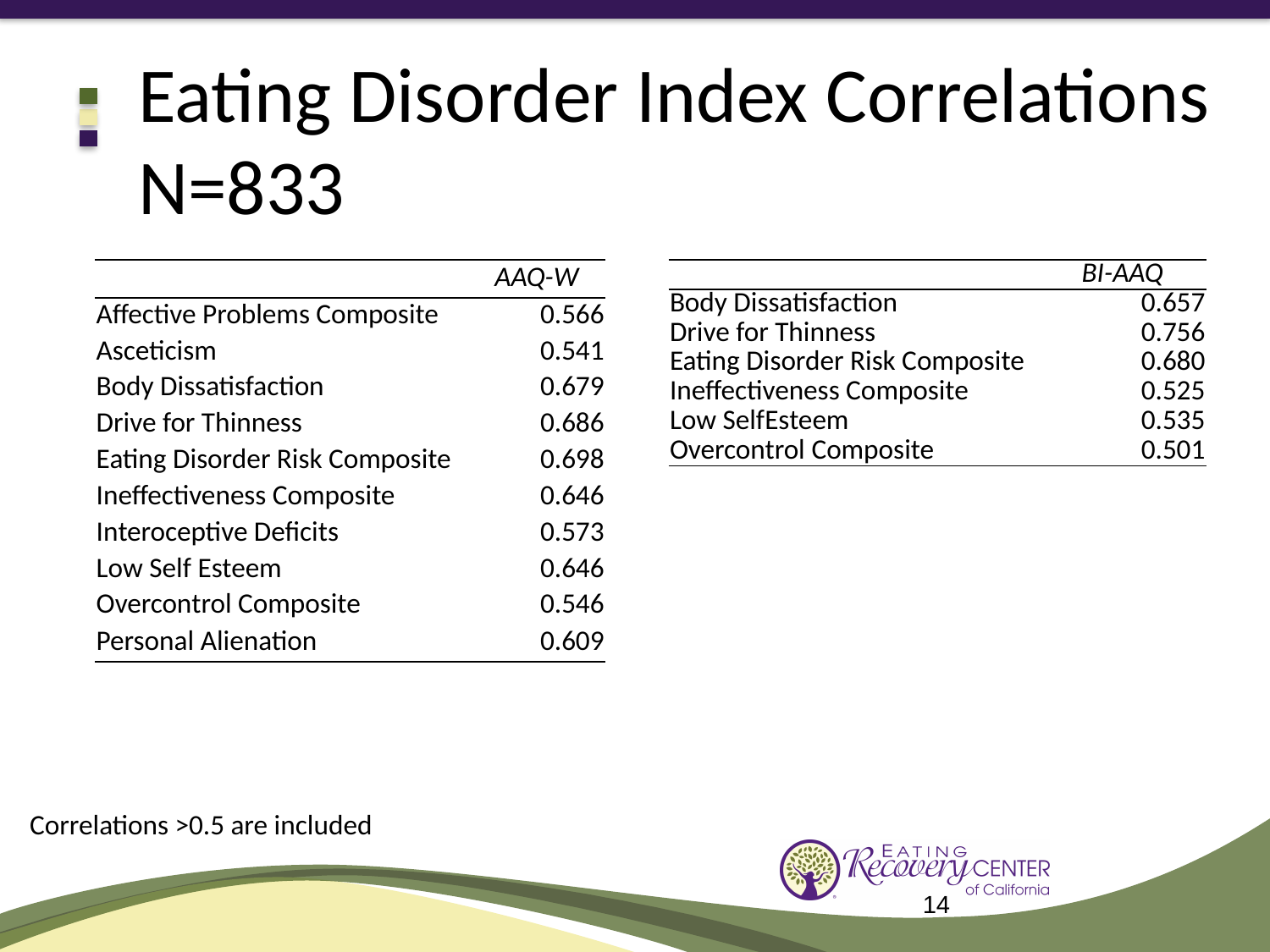

# Eating Disorder Index Correlations N=833
|  | AAQ-W |
| --- | --- |
| Affective Problems Composite | 0.566 |
| Asceticism | 0.541 |
| Body Dissatisfaction | 0.679 |
| Drive for Thinness | 0.686 |
| Eating Disorder Risk Composite | 0.698 |
| Ineffectiveness Composite | 0.646 |
| Interoceptive Deficits | 0.573 |
| Low Self Esteem | 0.646 |
| Overcontrol Composite | 0.546 |
| Personal Alienation | 0.609 |
|  | BI-AAQ |
| --- | --- |
| Body Dissatisfaction | 0.657 |
| Drive for Thinness | 0.756 |
| Eating Disorder Risk Composite | 0.680 |
| Ineffectiveness Composite | 0.525 |
| Low SelfEsteem | 0.535 |
| Overcontrol Composite | 0.501 |
Correlations >0.5 are included
14